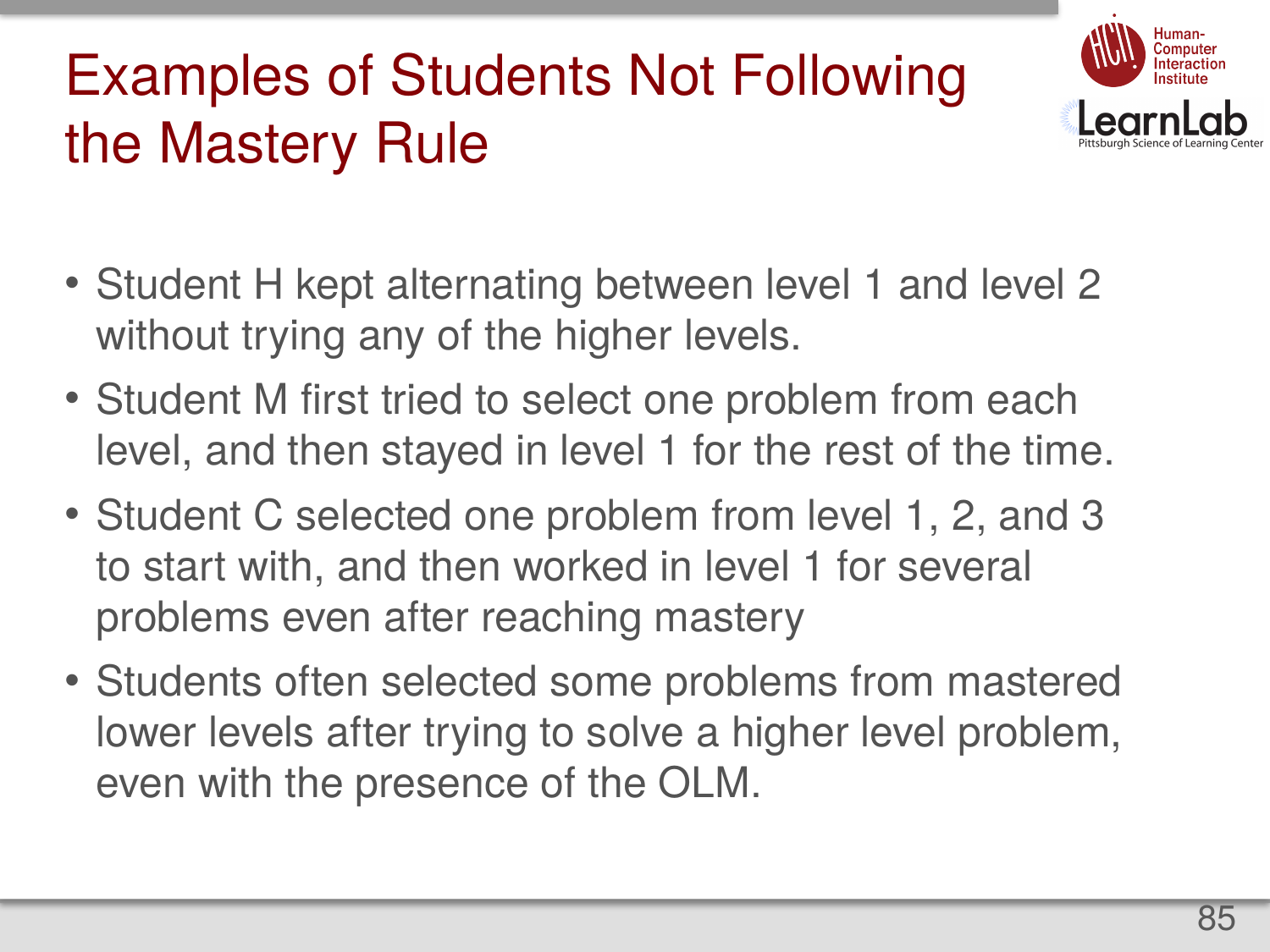

# Examples of Students Not Following the Mastery Rule
Student H kept alternating between level 1 and level 2 without trying any of the higher levels.
Student M first tried to select one problem from each level, and then stayed in level 1 for the rest of the time.
Student C selected one problem from level 1, 2, and 3 to start with, and then worked in level 1 for several problems even after reaching mastery
Students often selected some problems from mastered lower levels after trying to solve a higher level problem, even with the presence of the OLM.
85